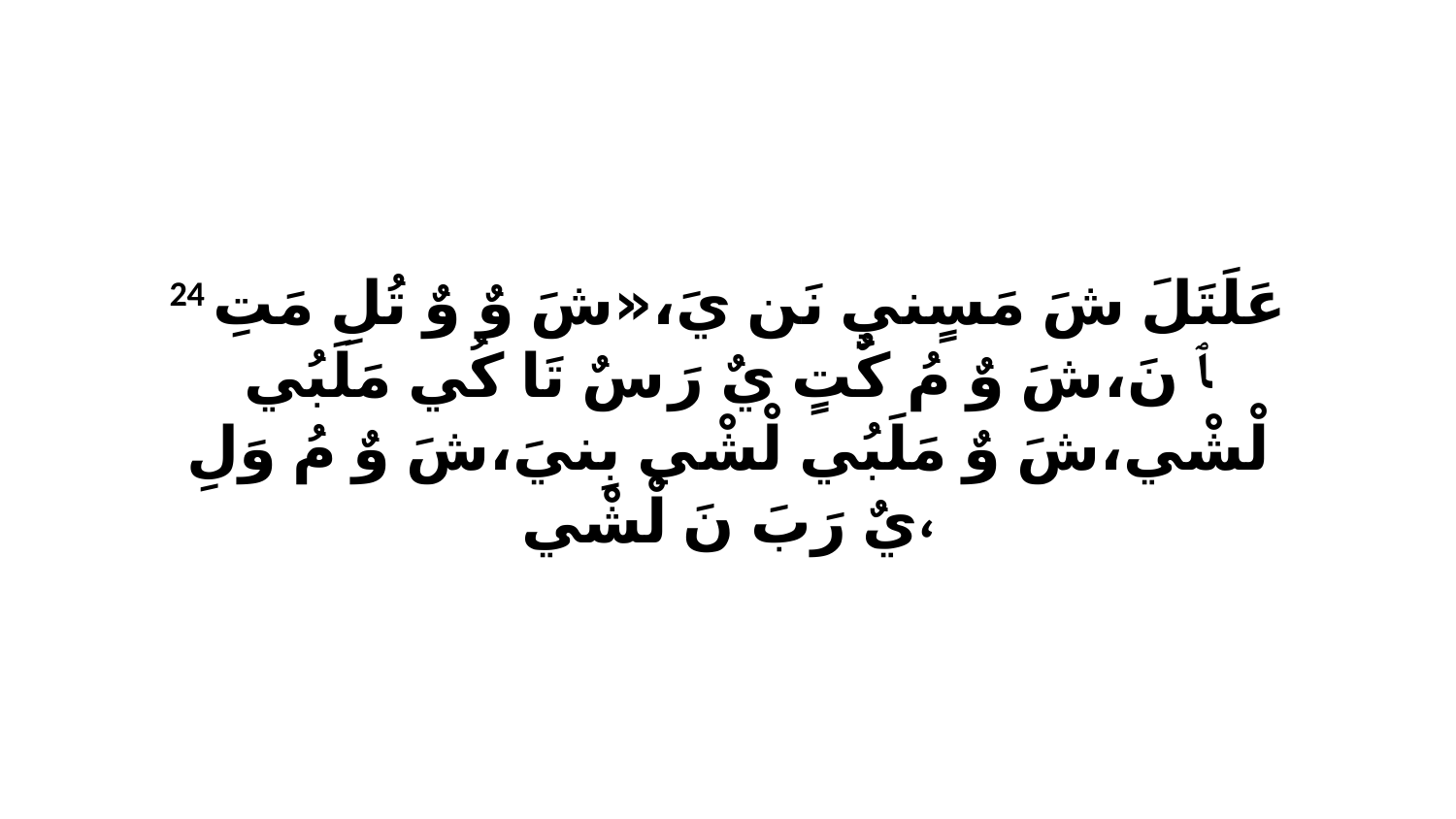

24 عَلَتَلَ شَ مَسٍنيِ نَن يَ،«شَ وٌ وٌ تُلِ مَتِ ﭑ نَ،شَ وٌ مُ كٌتٍ يٌ رَ سٌ تَا كُي مَلَبُي لْشْي،شَ وٌ مَلَبُي لْشْي بِنيَ،شَ وٌ مُ وَلِ يٌ رَبَ نَ لْشْي،